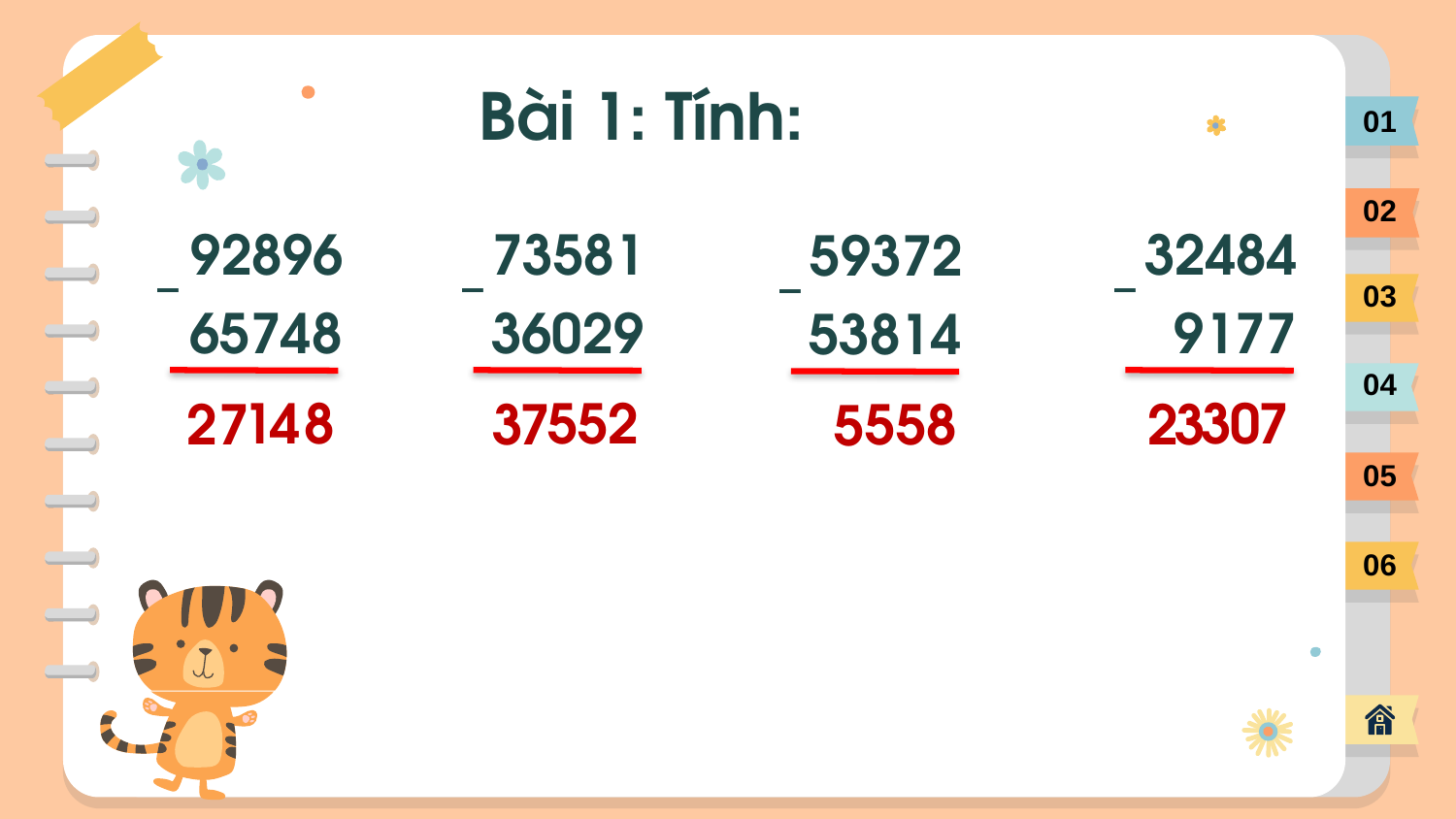

Bài 1: Tính:
01
02
92896
73581
32484
59372
_
_
_
_
03
65748
36029
9177
53814
04

4
5
0
1
5
3
8
2
7
2
3
2
5
7
7
3
5
8
5
05
06